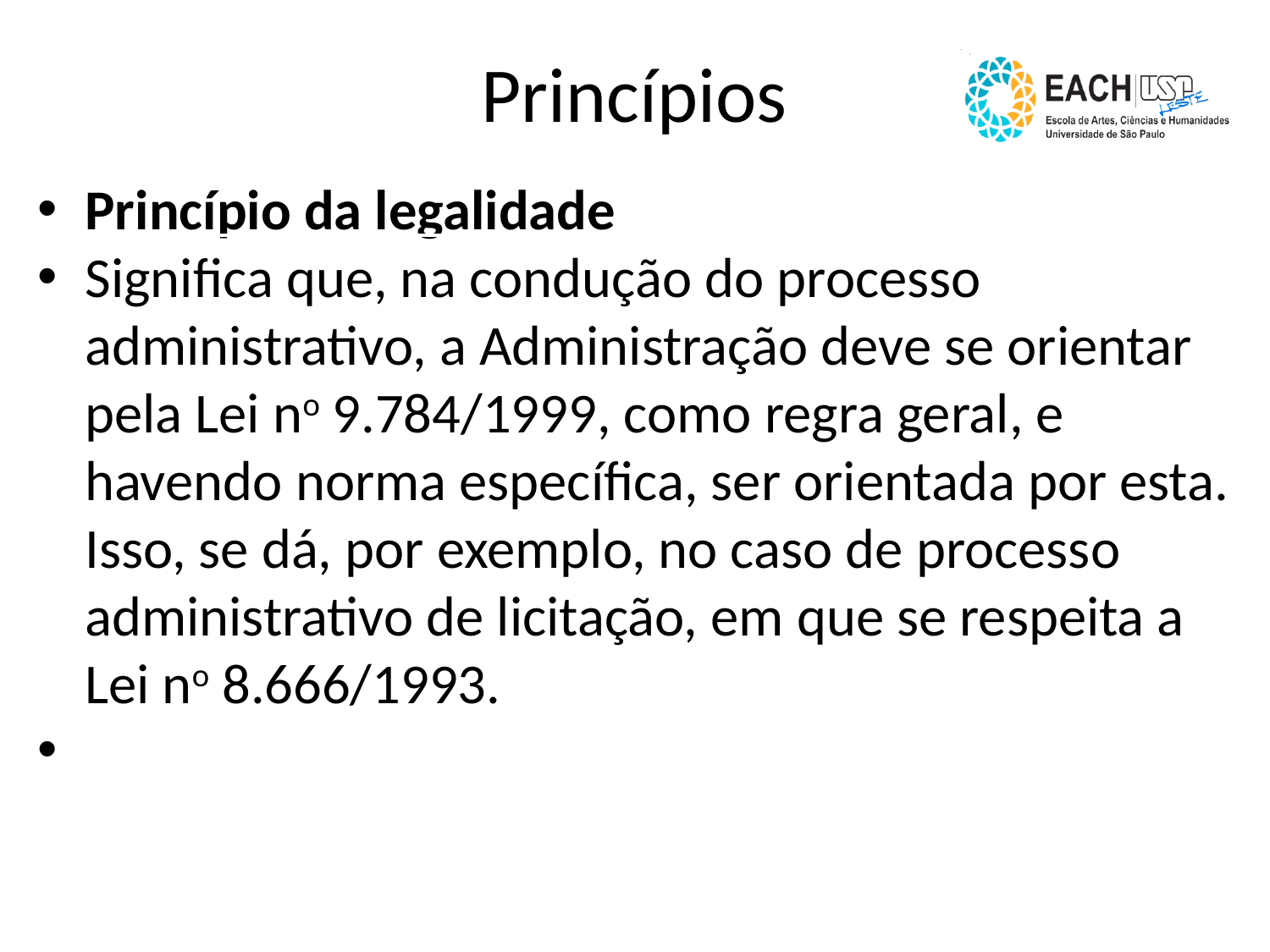

Princípios
Princípio da legalidade
Significa que, na condução do processo administrativo, a Administração deve se orientar pela Lei no 9.784/1999, como regra geral, e havendo norma específica, ser orientada por esta. Isso, se dá, por exemplo, no caso de processo administrativo de licitação, em que se respeita a Lei no 8.666/1993.